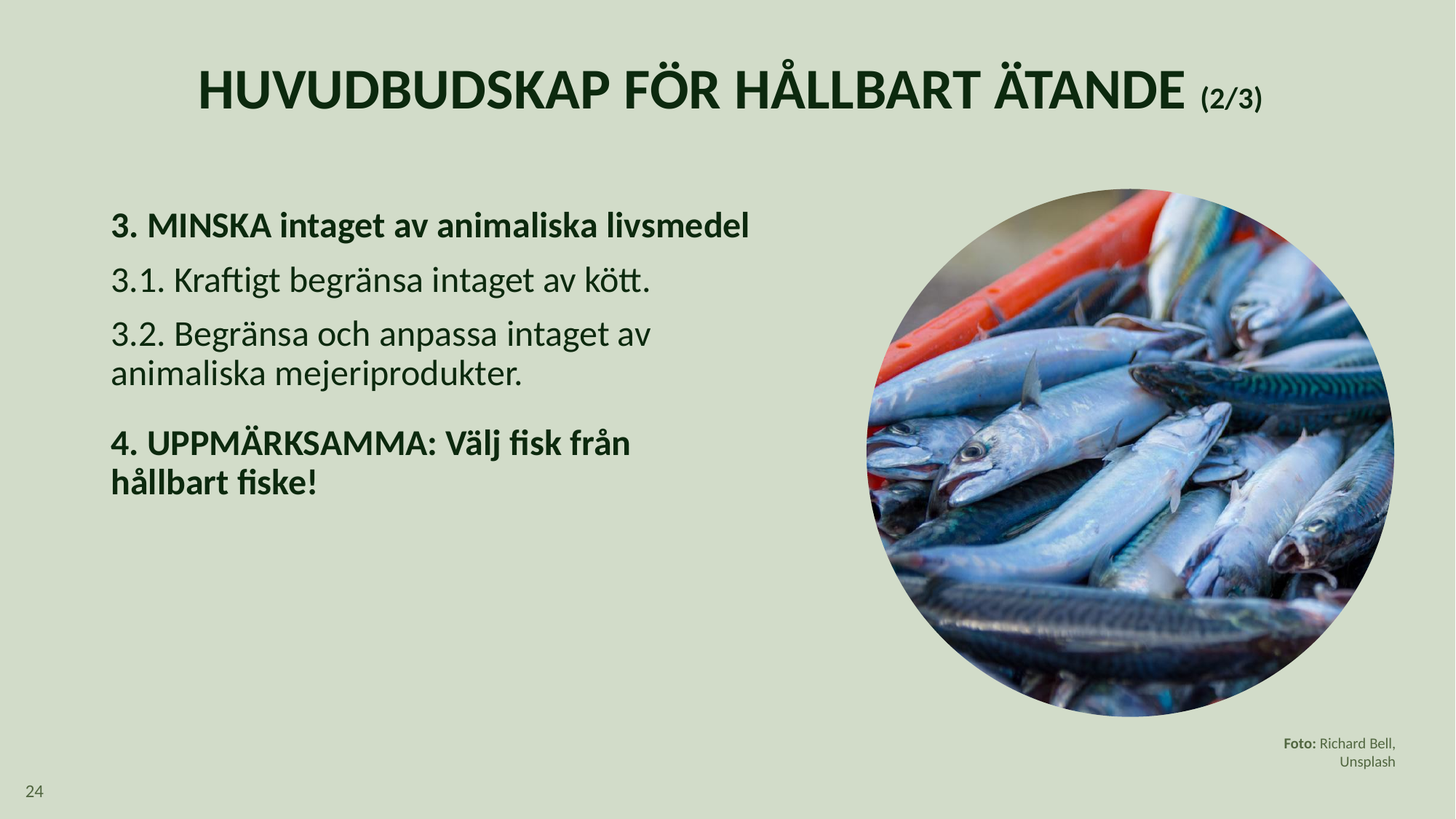

Huvudbudskapen 24
# HUVUDBUDSKAP FÖR HÅLLBART ÄTANDE (2/3)

3. MINSKA intaget av animaliska livsmedel
3.1. Kraftigt begränsa intaget av kött.
3.2. Begränsa och anpassa intaget av animaliska mejeriprodukter.
4. UPPMÄRKSAMMA: Välj fisk från
hållbart fiske!
Foto: Richard Bell, Unsplash
24